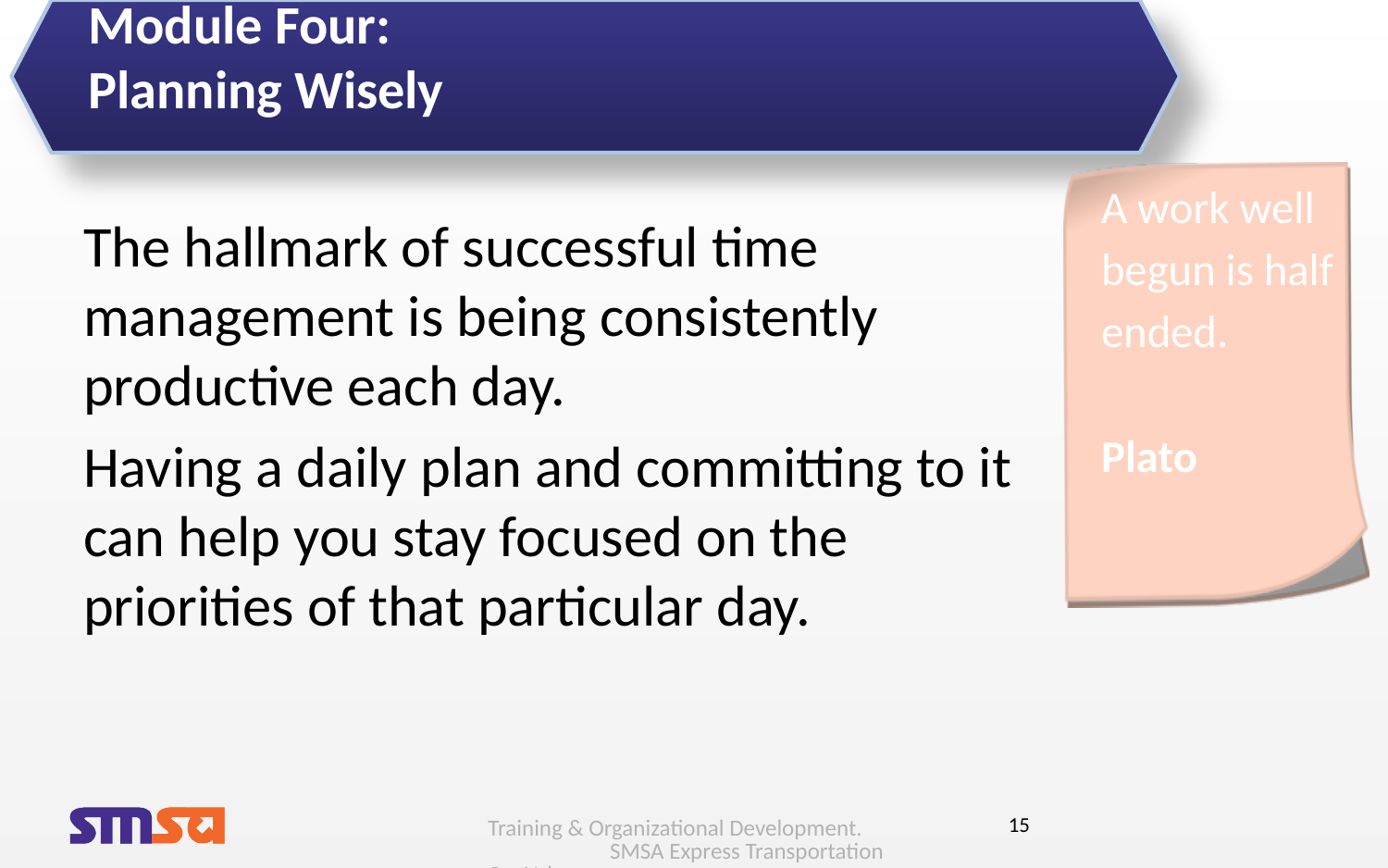

# Module Four: Planning Wisely
A work well begun is half ended.

Plato

The hallmark of successful time management is being consistently productive each day.
Having a daily plan and committing to it can help you stay focused on the priorities of that particular day.
Training & Organizational Development.                             SMSA Express Transportation Co. Ltd.
15